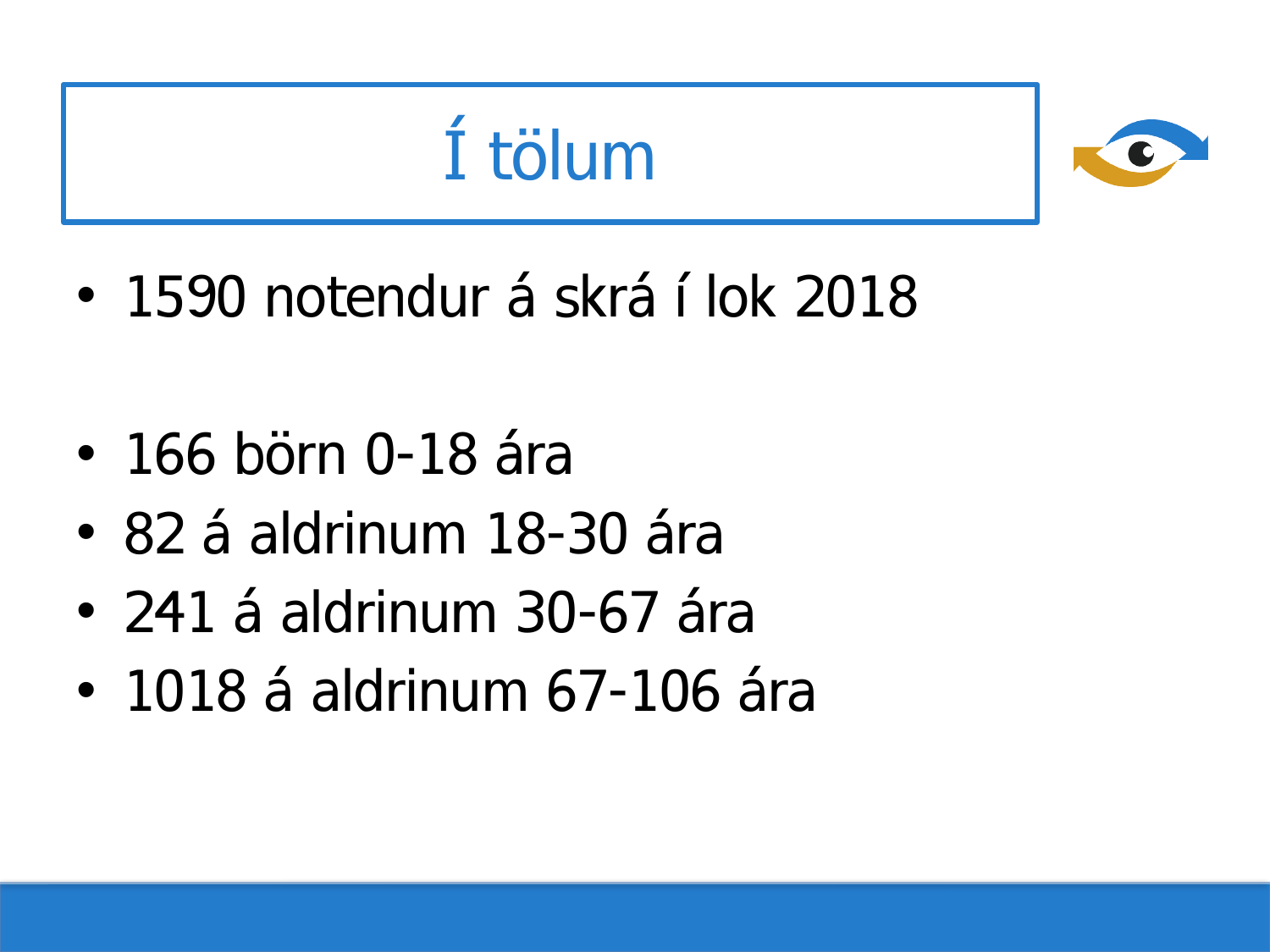

# Í tölum
1590 notendur á skrá í lok 2018

166 börn 0-18 ára
82 á aldrinum 18-30 ára
241 á aldrinum 30-67 ára
1018 á aldrinum 67-106 ára